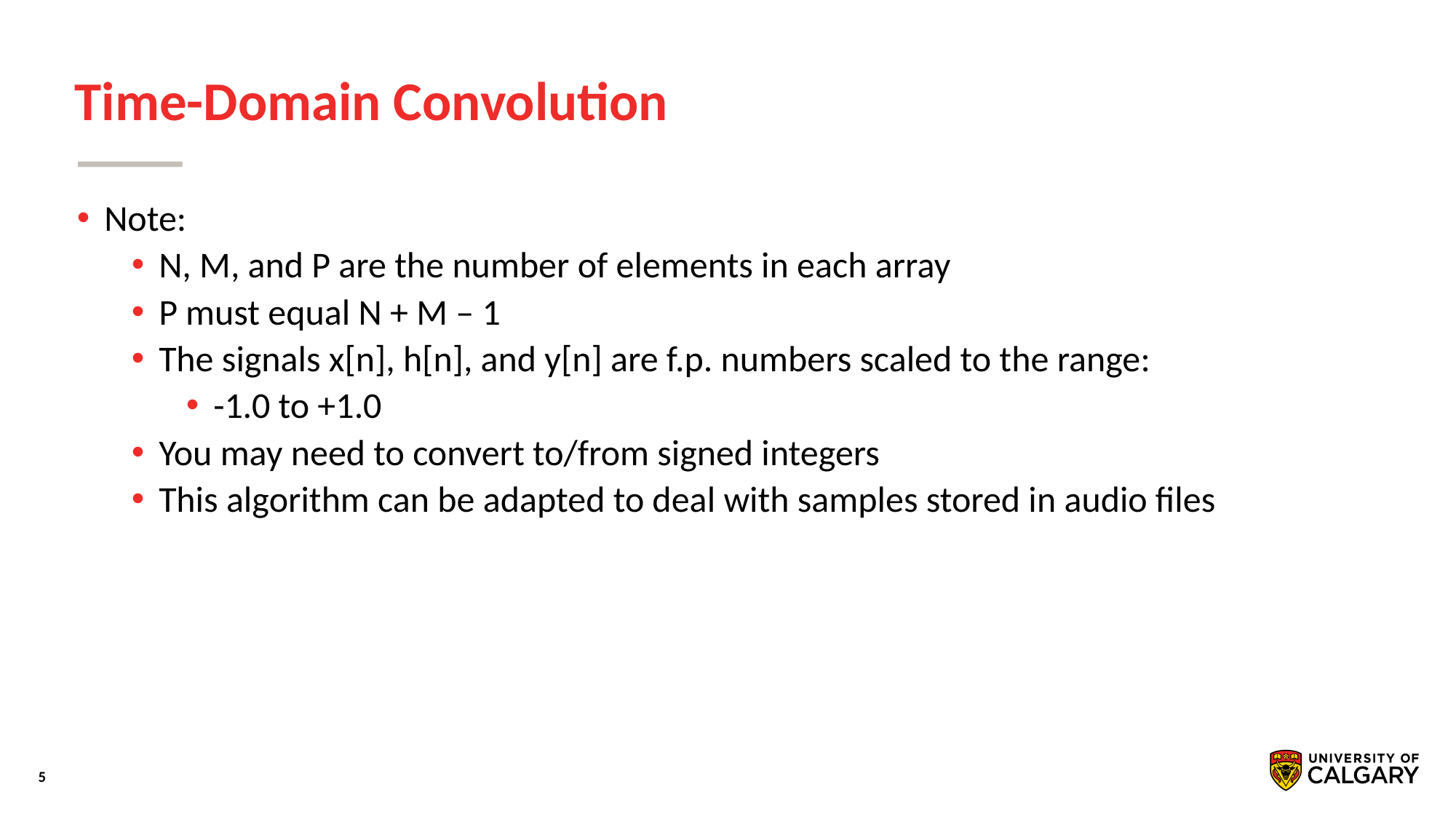

# Time-Domain Convolution
Note:
N, M, and P are the number of elements in each array
P must equal N + M – 1
The signals x[n], h[n], and y[n] are f.p. numbers scaled to the range:
-1.0 to +1.0
You may need to convert to/from signed integers
This algorithm can be adapted to deal with samples stored in audio files